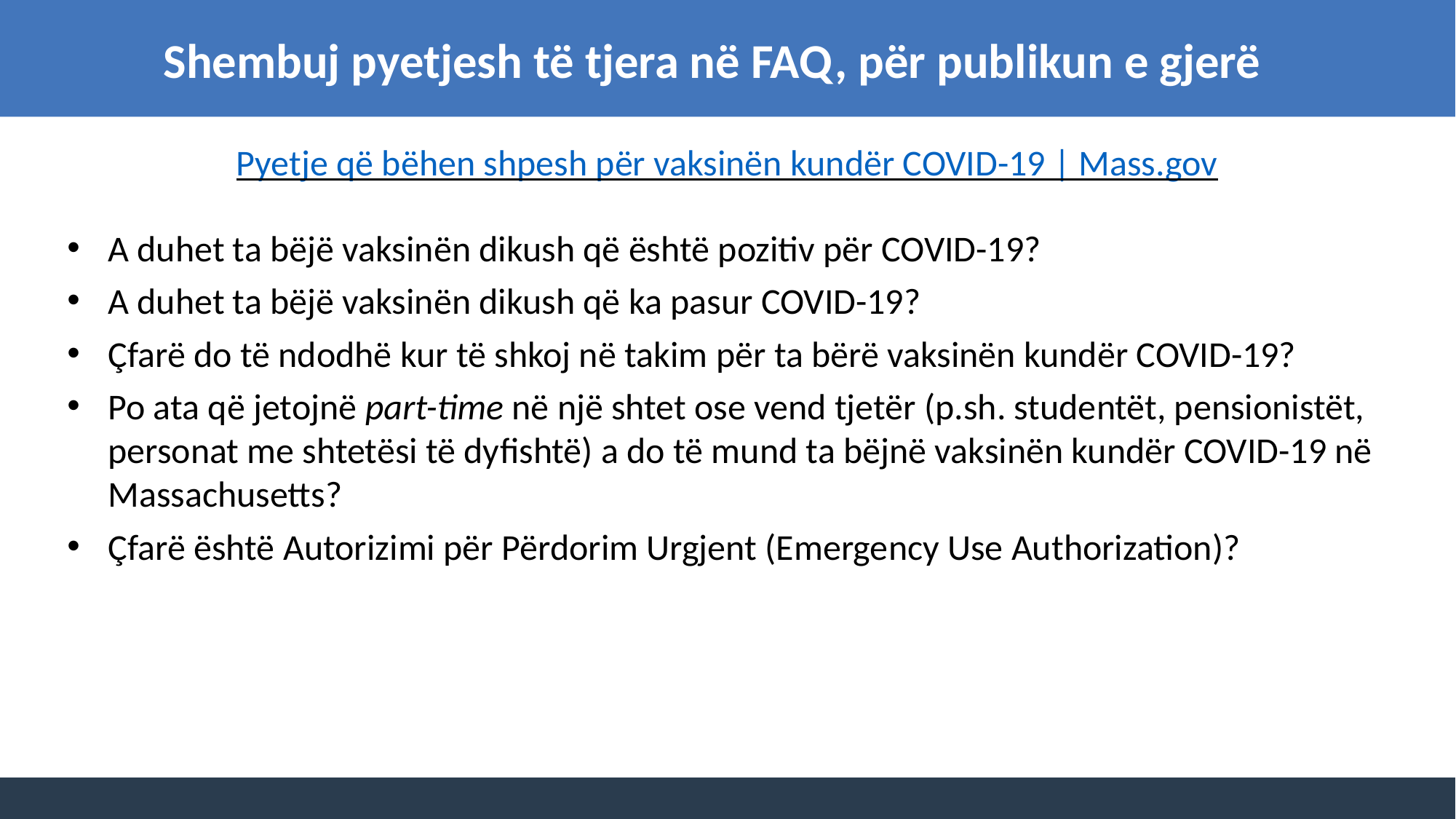

Shembuj pyetjesh të tjera në FAQ, për publikun e gjerë
Pyetje që bëhen shpesh për vaksinën kundër COVID-19 | Mass.gov

A duhet ta bëjë vaksinën dikush që është pozitiv për COVID-19?
A duhet ta bëjë vaksinën dikush që ka pasur COVID-19?
Çfarë do të ndodhë kur të shkoj në takim për ta bërë vaksinën kundër COVID-19?
Po ata që jetojnë part-time në një shtet ose vend tjetër (p.sh. studentët, pensionistët, personat me shtetësi të dyfishtë) a do të mund ta bëjnë vaksinën kundër COVID-19 në Massachusetts?
Çfarë është Autorizimi për Përdorim Urgjent (Emergency Use Authorization)?